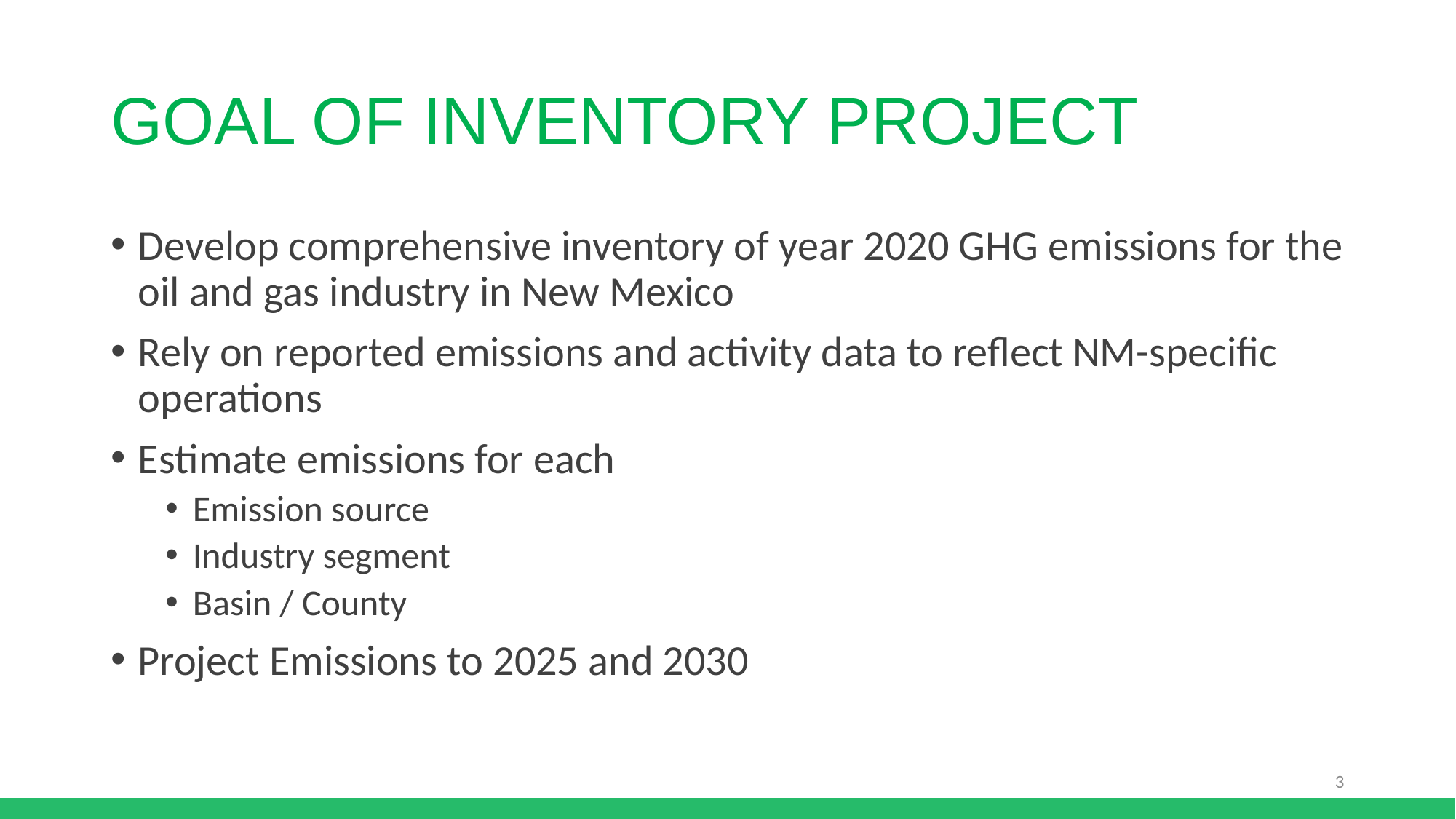

# Goal of Inventory Project
Develop comprehensive inventory of year 2020 GHG emissions for the oil and gas industry in New Mexico
Rely on reported emissions and activity data to reflect NM-specific operations
Estimate emissions for each
Emission source
Industry segment
Basin / County
Project Emissions to 2025 and 2030

3